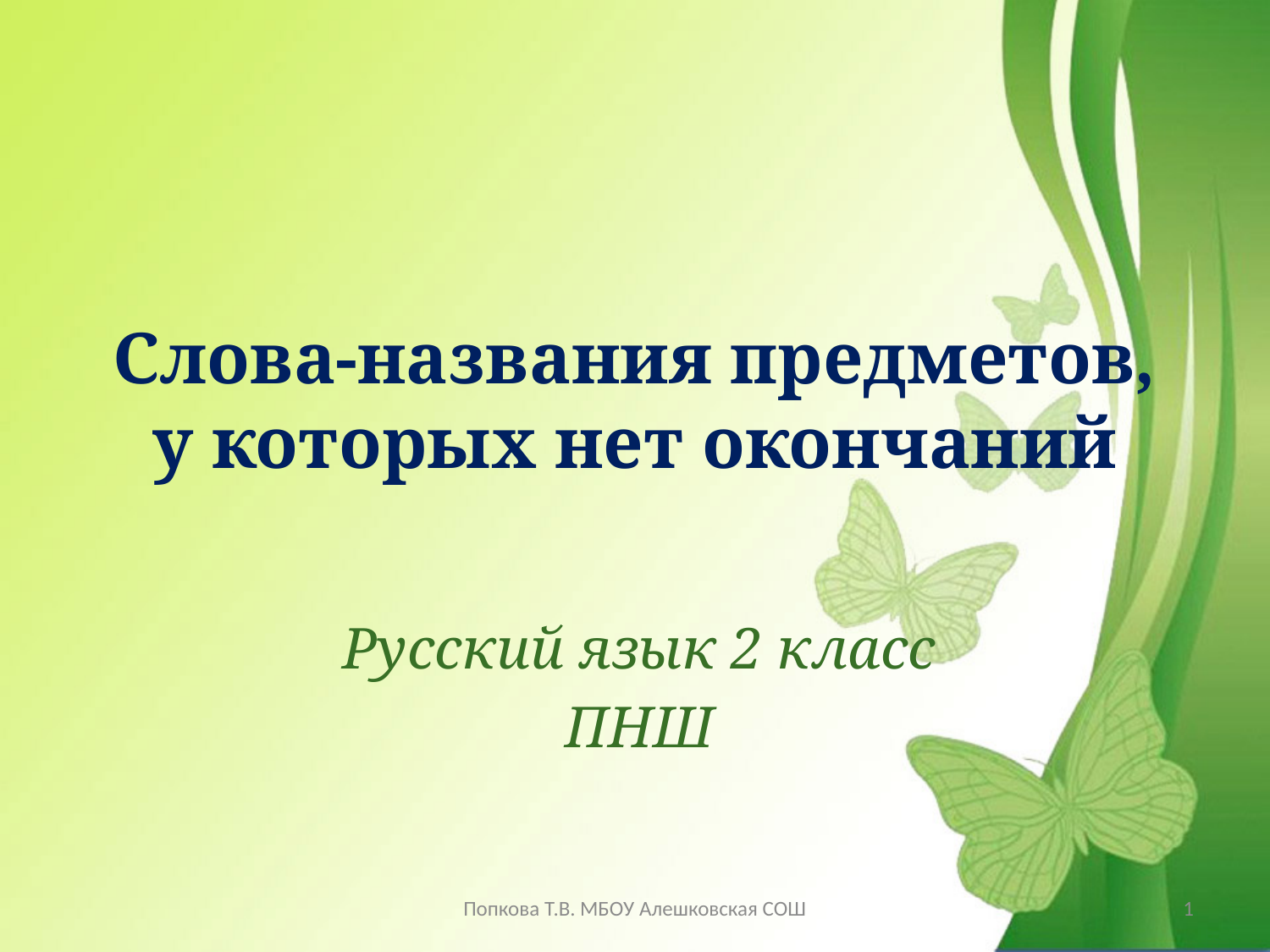

# Слова-названия предметов, у которых нет окончаний
Русский язык 2 класс
ПНШ
Попкова Т.В. МБОУ Алешковская СОШ
1